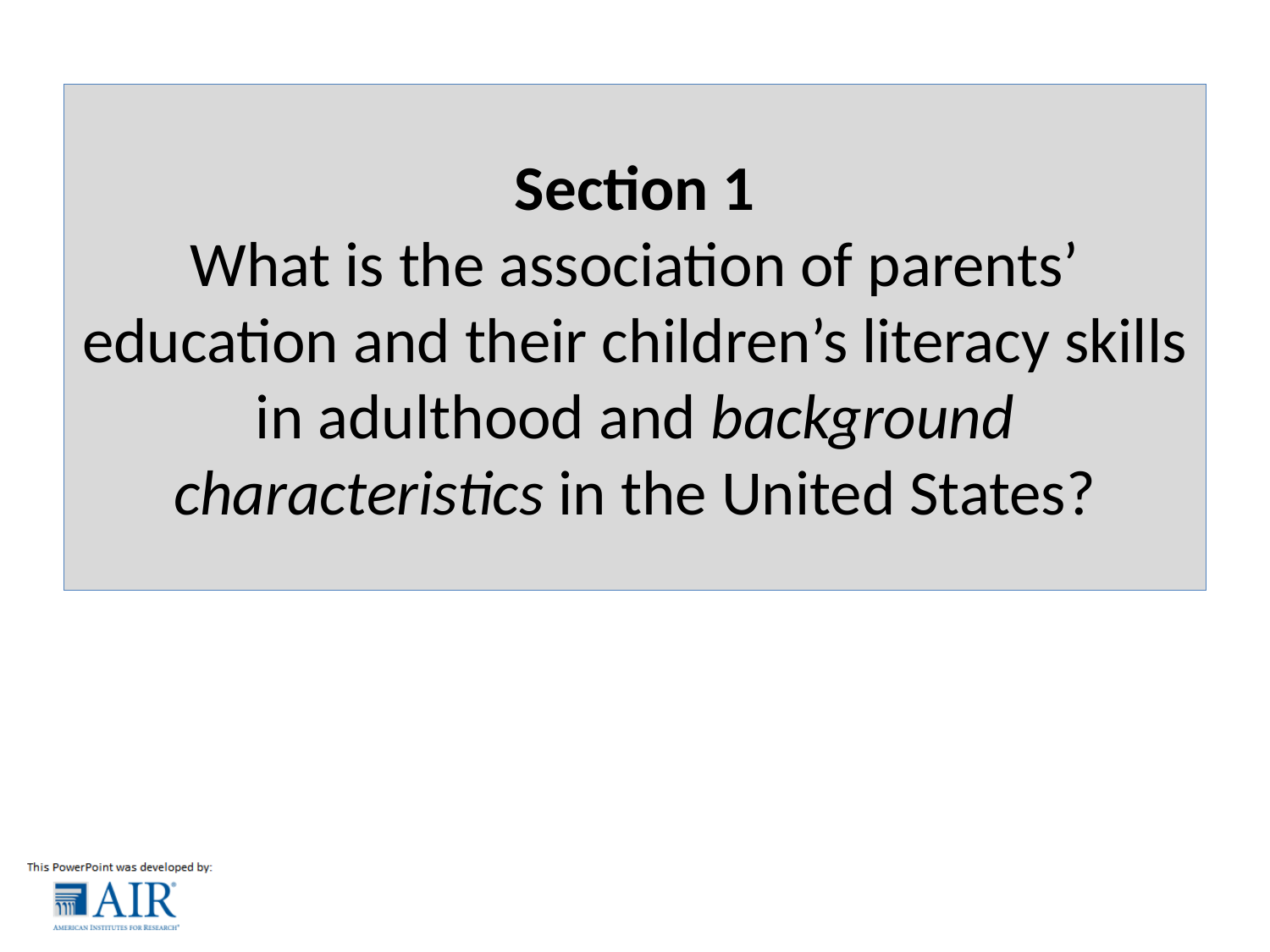

# Section 1 What is the association of parents’ education and their children’s literacy skills in adulthood and background characteristics in the United States?